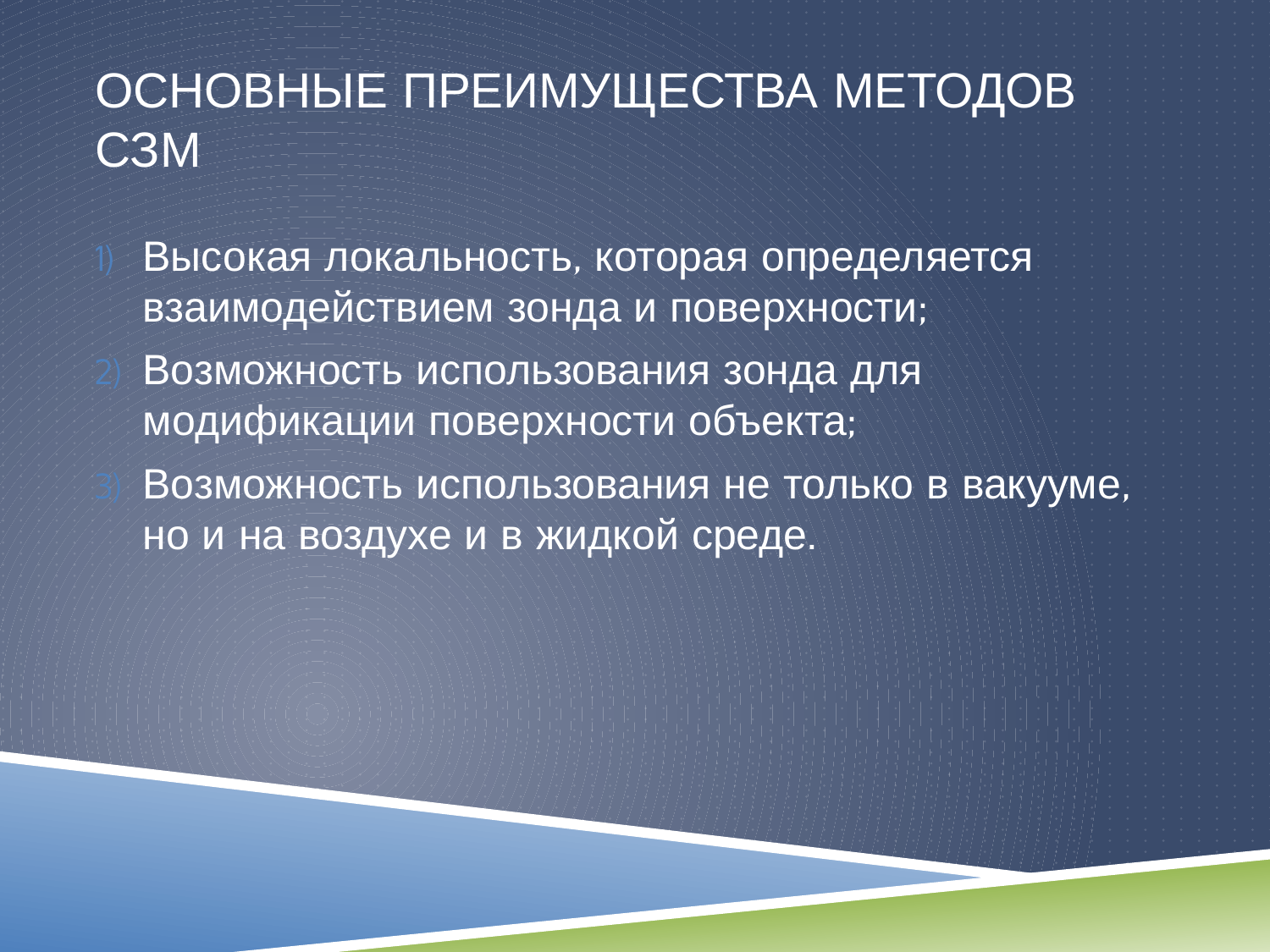

# Основные преимущества методов  СЗМ
Высокая локальность, которая определяется взаимодействием зонда и поверхности;
Возможность использования зонда для модификации поверхности объекта;
Возможность использования не только в вакууме, но и на воздухе и в жидкой среде.